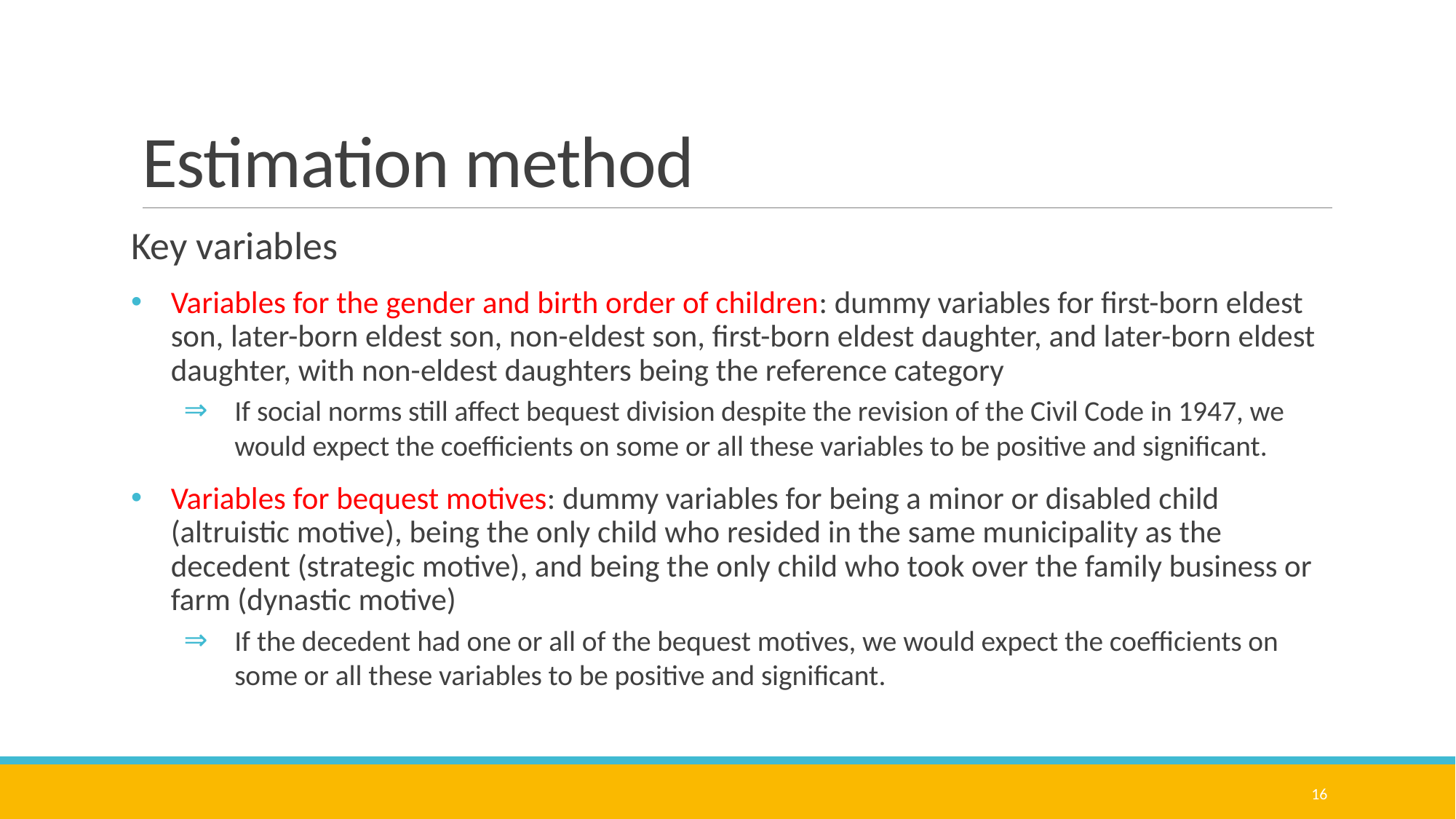

# Estimation method
Key variables
Variables for the gender and birth order of children: dummy variables for first-born eldest son, later-born eldest son, non-eldest son, first-born eldest daughter, and later-born eldest daughter, with non-eldest daughters being the reference category
If social norms still affect bequest division despite the revision of the Civil Code in 1947, we would expect the coefficients on some or all these variables to be positive and significant.
Variables for bequest motives: dummy variables for being a minor or disabled child (altruistic motive), being the only child who resided in the same municipality as the decedent (strategic motive), and being the only child who took over the family business or farm (dynastic motive)
If the decedent had one or all of the bequest motives, we would expect the coefficients on some or all these variables to be positive and significant.

16